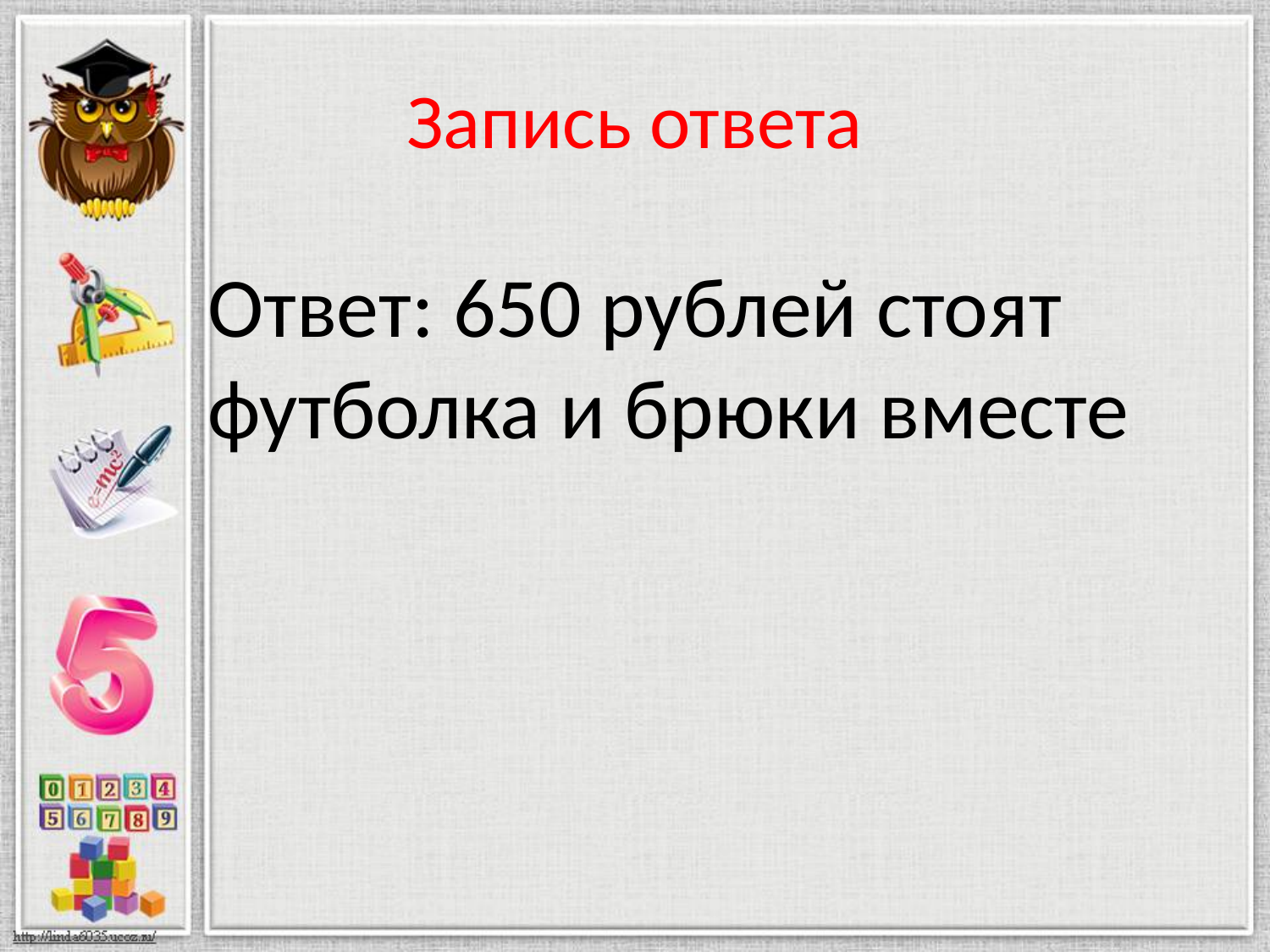

# Запись ответа
Ответ: 650 рублей стоят футболка и брюки вместе